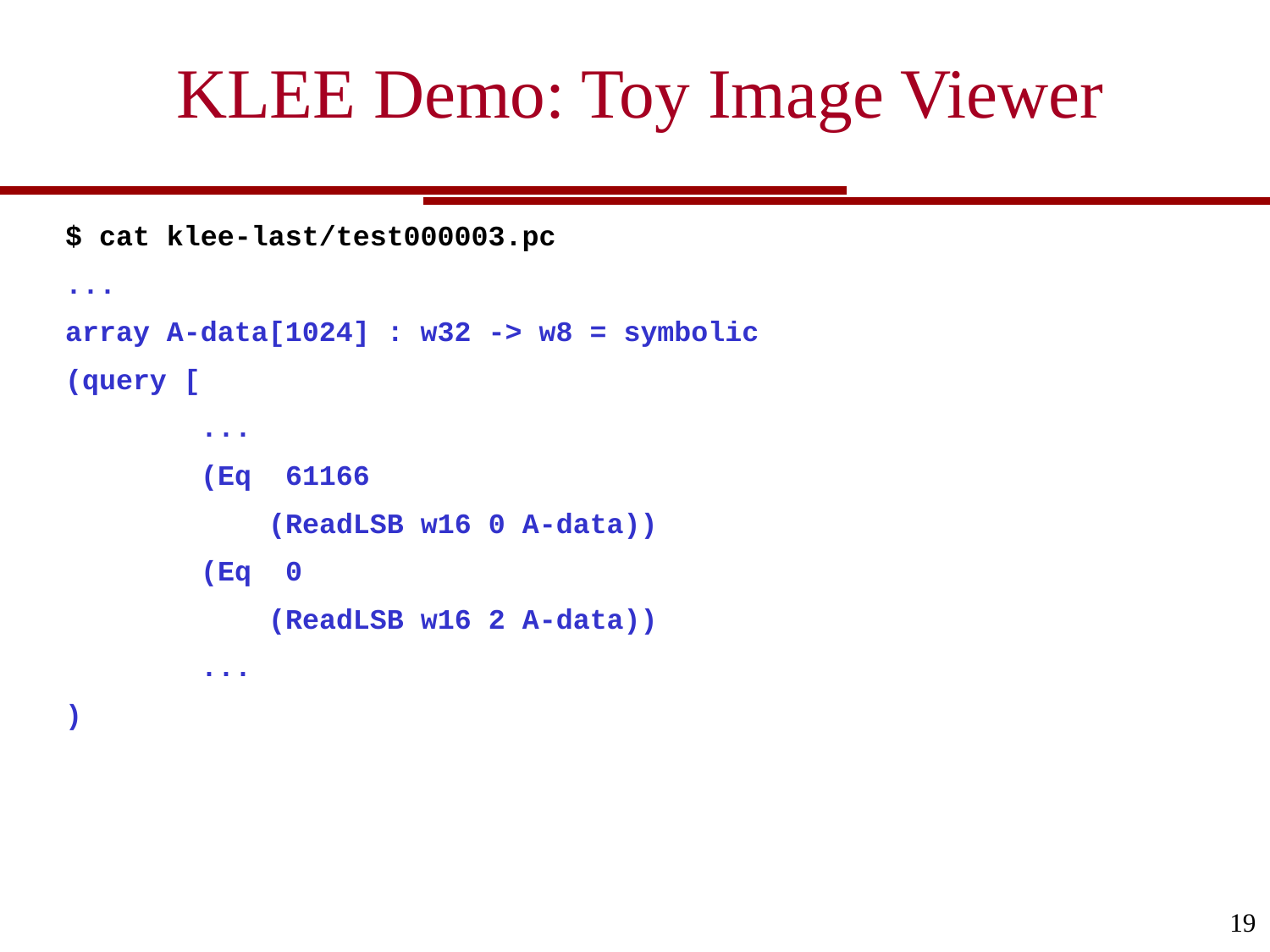

KLEE Demo: Toy Image Viewer
$ cat klee-last/test000003.pc
...
array A-data[1024] : w32 -> w8 = symbolic
(query [
        ...
        (Eq  61166
            (ReadLSB w16 0 A-data))
        (Eq  0
            (ReadLSB w16 2 A-data))
        ...
)

19